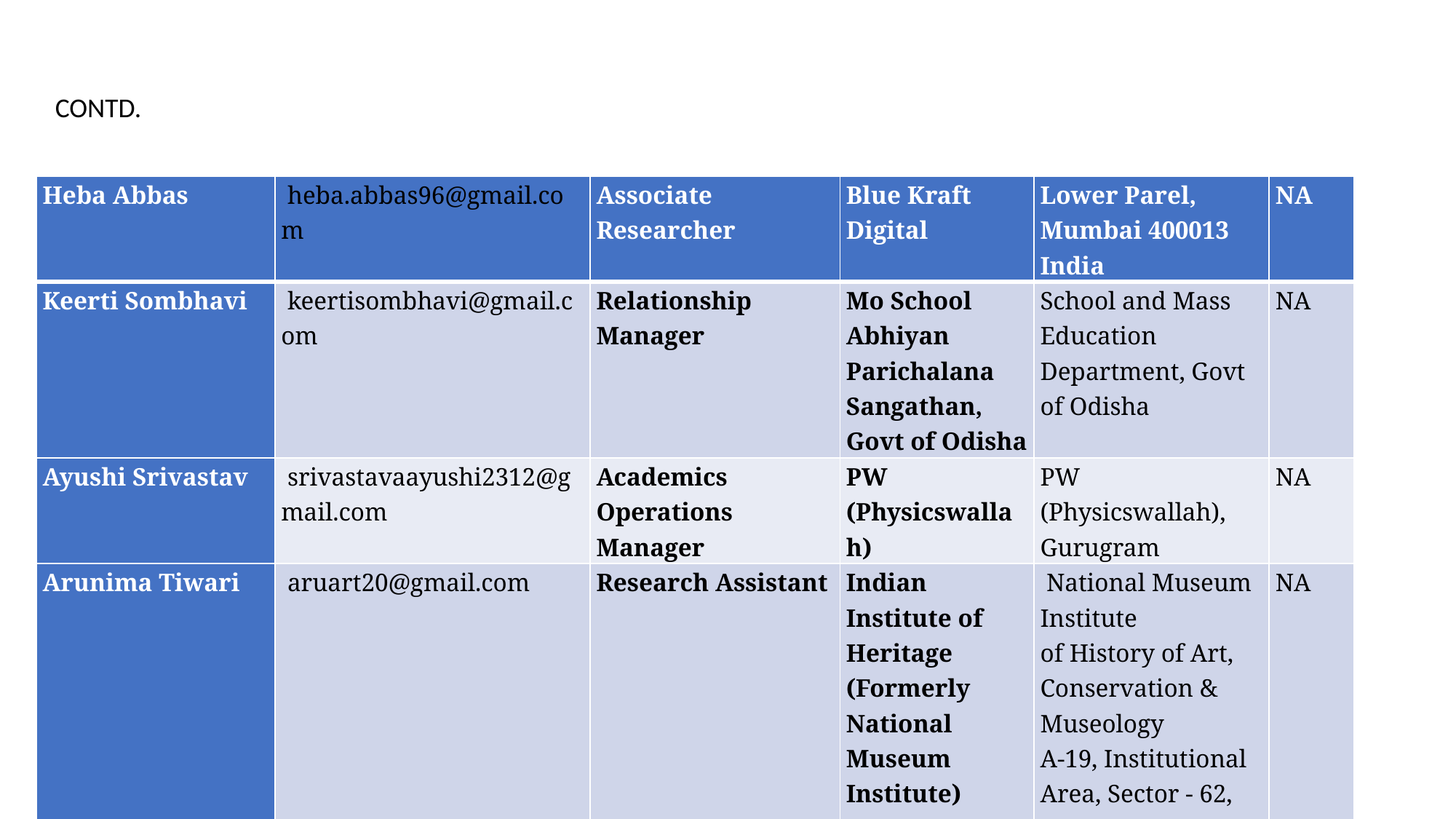

CONTD.
| Heba Abbas | heba.abbas96@gmail.com | Associate Researcher | Blue Kraft Digital | Lower Parel, Mumbai 400013 India | NA |
| --- | --- | --- | --- | --- | --- |
| Keerti Sombhavi | keertisombhavi@gmail.com | Relationship Manager | Mo School Abhiyan Parichalana Sangathan, Govt of Odisha | School and Mass Education Department, Govt of Odisha | NA |
| Ayushi Srivastav | srivastavaayushi2312@gmail.com | Academics Operations Manager | PW (Physicswallah) | PW (Physicswallah), Gurugram | NA |
| Arunima Tiwari | aruart20@gmail.com | Research Assistant | Indian Institute of Heritage (Formerly National Museum Institute) | National Museum Institute of History of Art, Conservation & Museology A-19, Institutional Area, Sector - 62, NOIDA | NA |